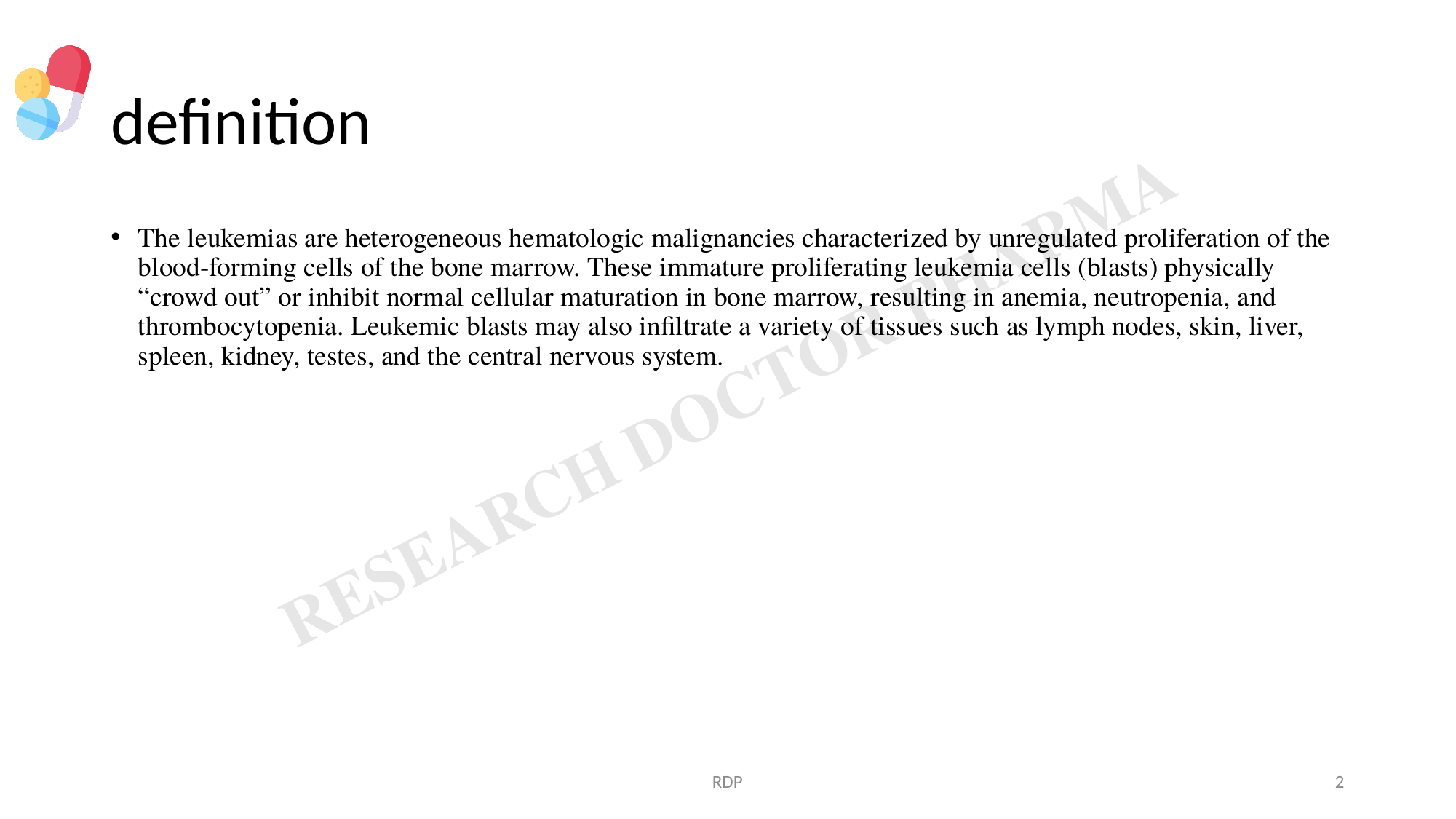

# definition
The leukemias are heterogeneous hematologic malignancies characterized by unregulated proliferation of the blood-forming cells of the bone marrow. These immature proliferating leukemia cells (blasts) physically “crowd out” or inhibit normal cellular maturation in bone marrow, resulting in anemia, neutropenia, and thrombocytopenia. Leukemic blasts may also infiltrate a variety of tissues such as lymph nodes, skin, liver, spleen, kidney, testes, and the central nervous system.

RDP
2